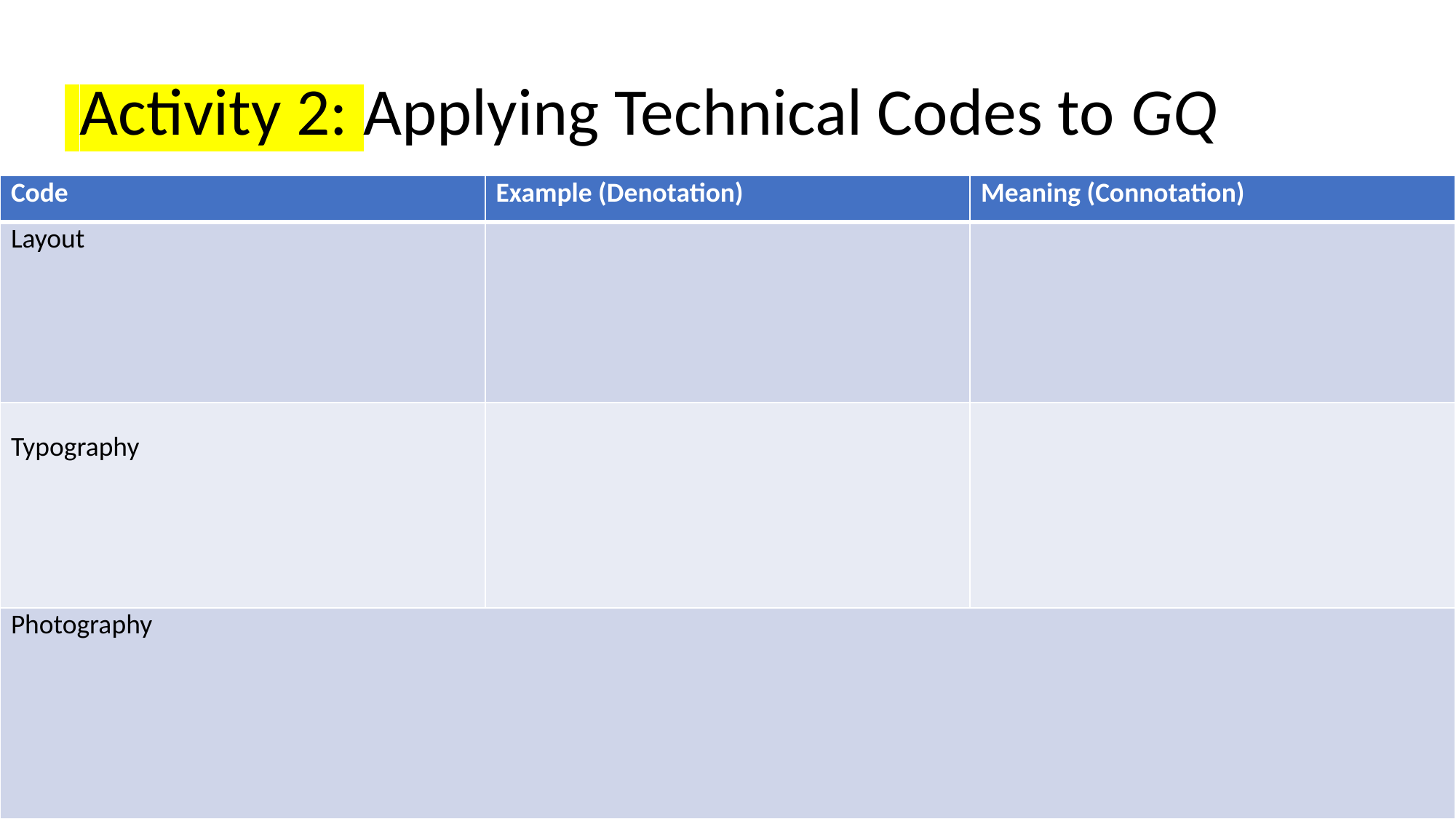

# Activity 2: Applying Technical Codes to GQ
| Code | Example (Denotation) | Meaning (Connotation) |
| --- | --- | --- |
| Layout |  |  |
| Typography |  |  |
| Photography |  |  |